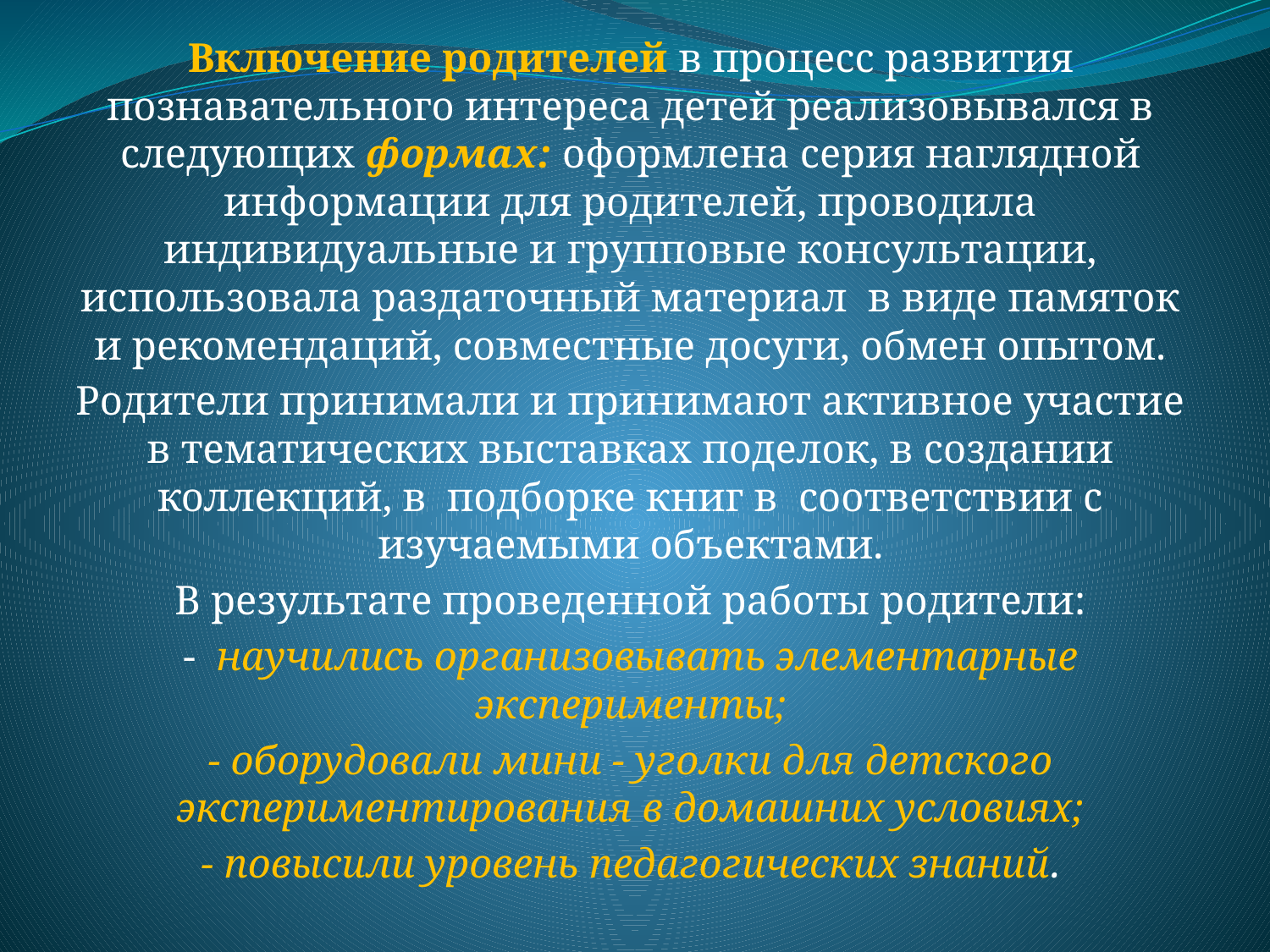

Включение родителей в процесс развития познавательного интереса детей реализовывался в следующих формах: оформлена серия наглядной информации для родителей, проводила индивидуальные и групповые консультации, использовала раздаточный материал  в виде памяток и рекомендаций, совместные досуги, обмен опытом.
Родители принимали и принимают активное участие в тематических выставках поделок, в создании коллекций, в  подборке книг в  соответствии с изучаемыми объектами.
В результате проведенной работы родители:
-  научились организовывать элементарные эксперименты;
- оборудовали мини - уголки для детского экспериментирования в домашних условиях;
- повысили уровень педагогических знаний.